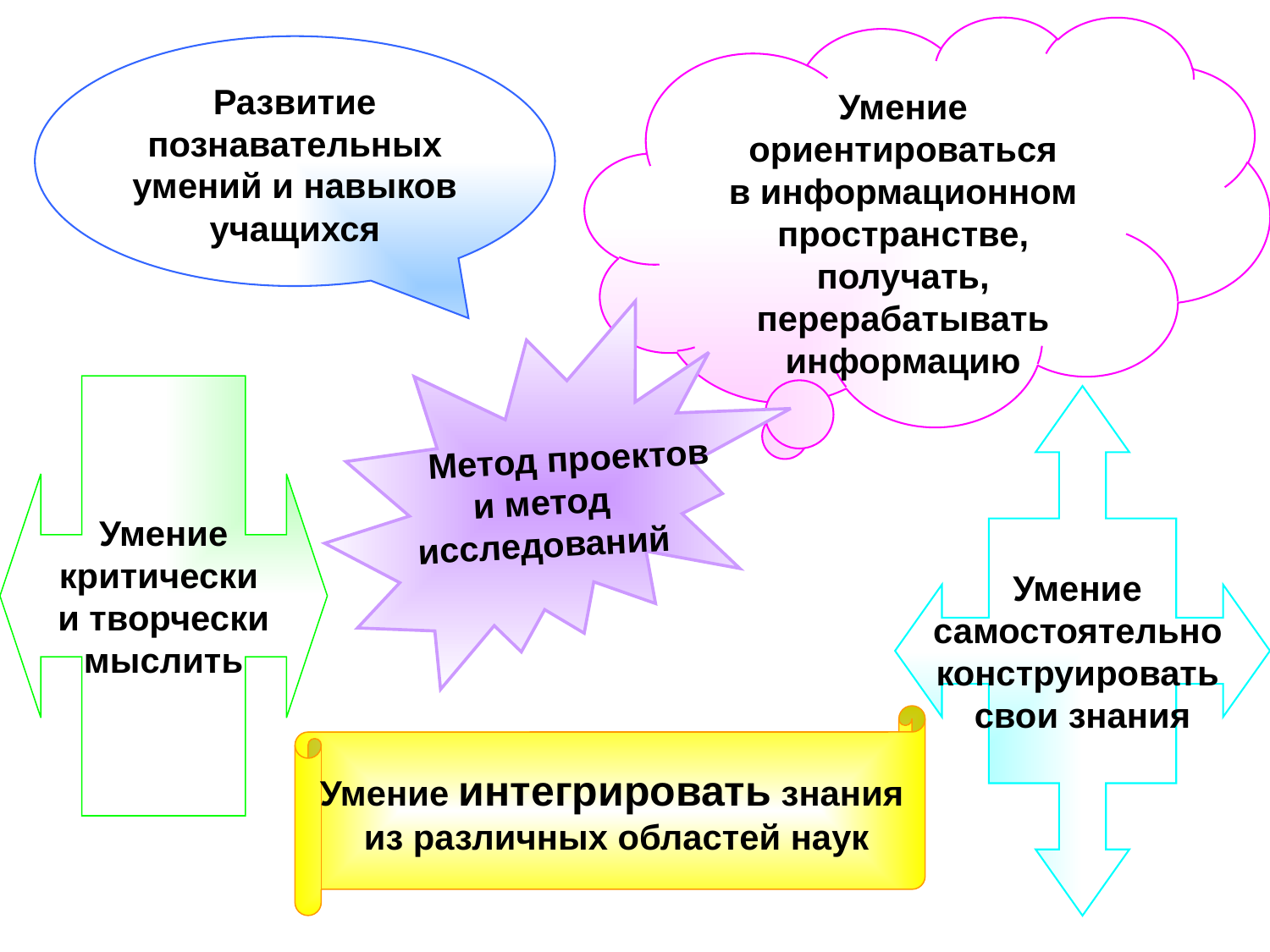

Умение ориентироваться
в информационном
пространстве, получать, перерабатывать информацию
Развитие познавательных умений и навыков учащихся
       Метод проектов
и метод
исследований
Умение
критически
и творчески
мыслить
Умение
самостоятельно
конструировать
свои знания
Умение интегрировать знания
из различных областей наук